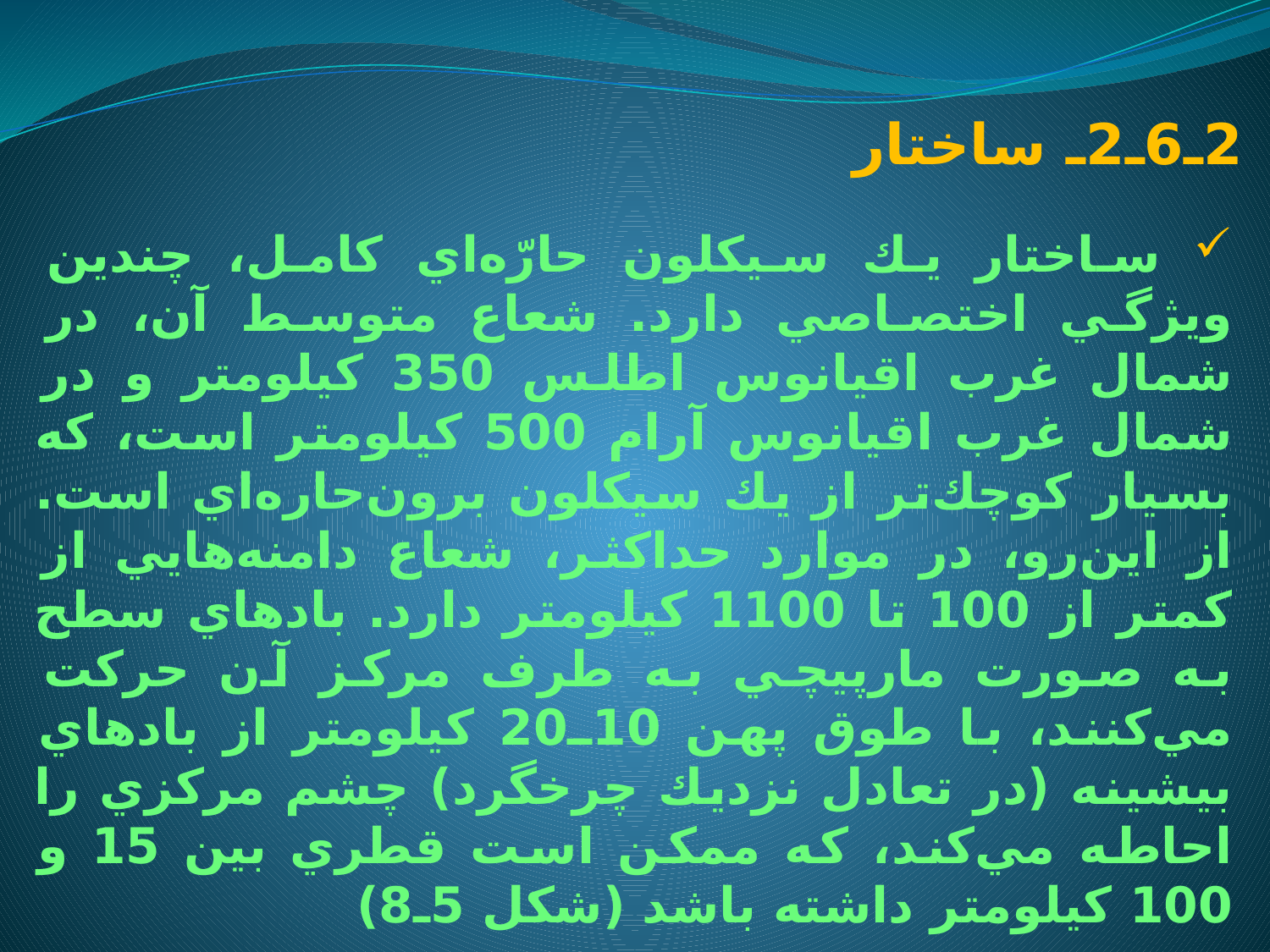

# 2ـ6ـ2ـ ساختار
 ساختار يك سيكلون حارّه‌اي كامل، چندين ويژگي اختصاصي دارد. شعاع متوسط آن، در شمال غرب اقيانوس اطلس 350 كيلومتر و در شمال غرب اقيانوس آرام 500 كيلومتر است، كه بسيار كوچك‌تر از يك سيكلون برون‌حاره‌اي است. از اين‌رو، در موارد حداكثر، شعاع دامنه‌هايي از كمتر از 100 تا 1100 كيلومتر دارد. بادهاي سطح به صورت مارپيچي به طرف مركز آن حركت مي‌كنند، با طوق پهن 10ـ20 كيلومتر از بادهاي بيشينه (در تعادل نزديك چرخگرد) چشم مركزي را احاطه مي‌كند، كه ممكن است قطري بين 15 و 100 كيلومتر داشته باشد (شكل 5ـ8)

 بيشينه باد با ديوار ابر و شديدترين همرفت منطبق است (رميج ، 1995).